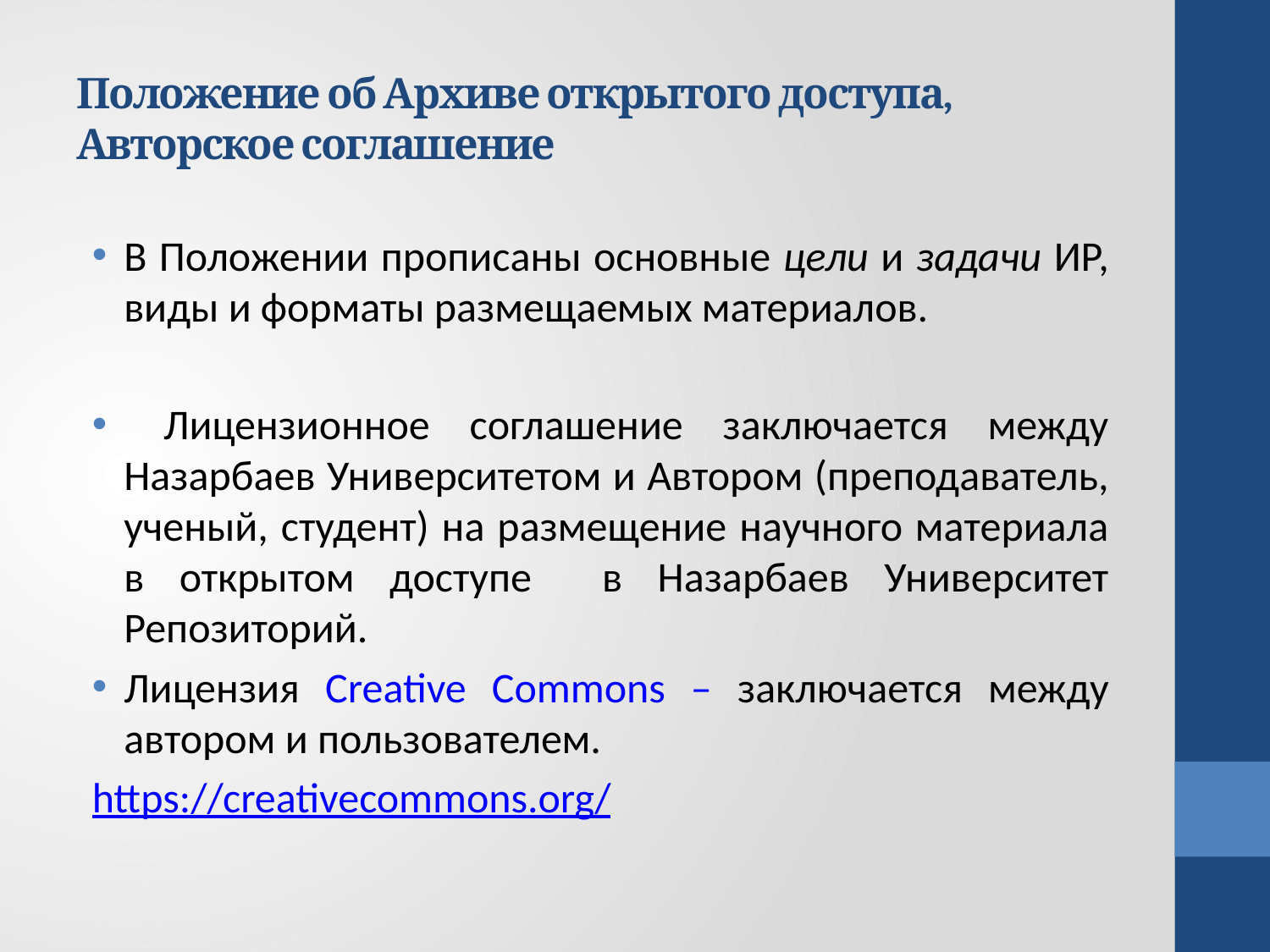

# Положение об Архиве открытого доступа, Авторское соглашение
В Положении прописаны основные цели и задачи ИР, виды и форматы размещаемых материалов.

 Лицензионное соглашение заключается между Назарбаев Университетом и Автором (преподаватель, ученый, студент) на размещение научного материала в открытом доступе  в Назарбаев Университет Репозиторий.
Лицензия Creative Commons – заключается между автором и пользователем.
https://creativecommons.org/